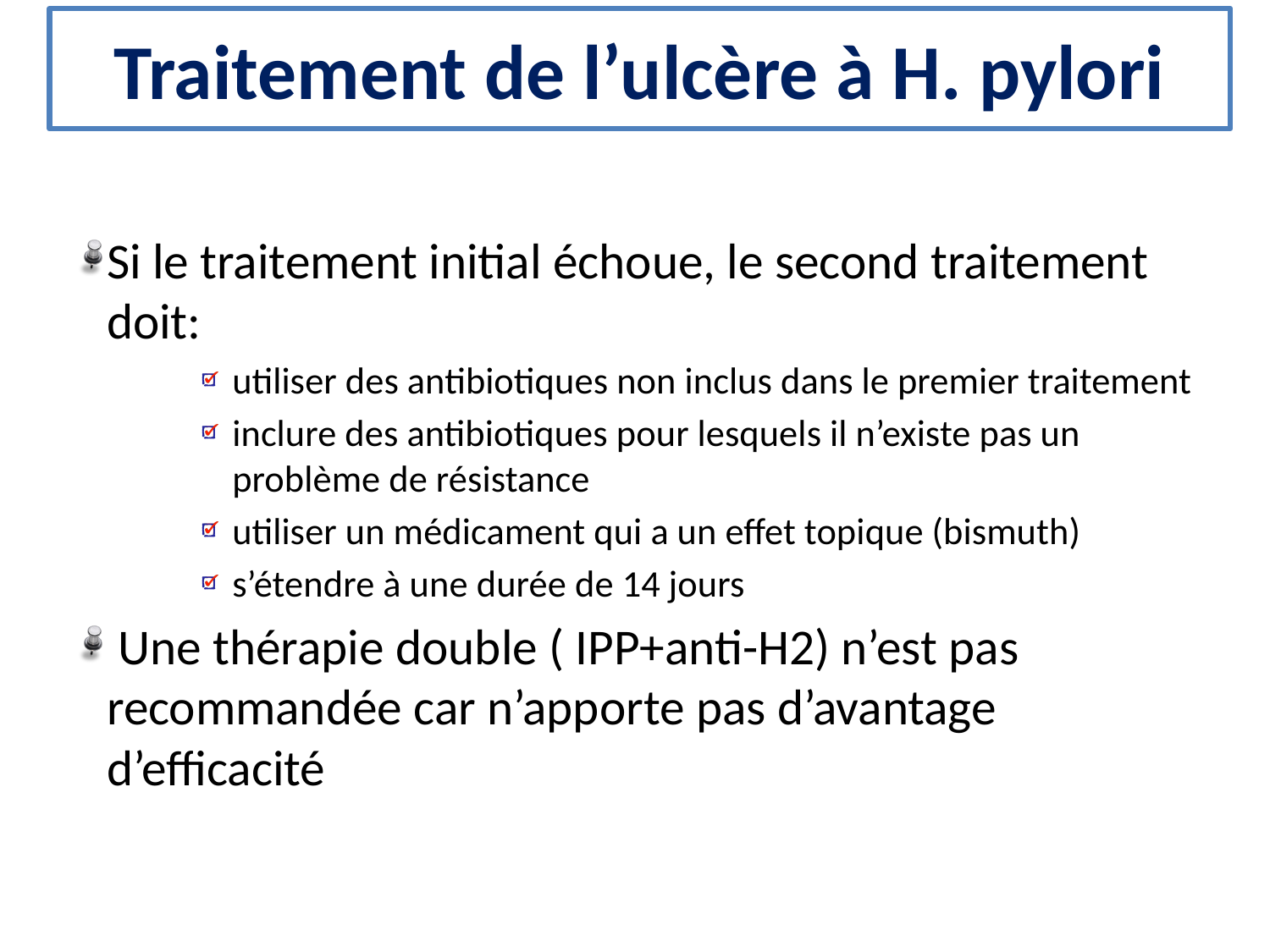

# Traitement de l’ulcère à H. pylori
Si le traitement initial échoue, le second traitement doit:
utiliser des antibiotiques non inclus dans le premier traitement
inclure des antibiotiques pour lesquels il n’existe pas un problème de résistance
utiliser un médicament qui a un effet topique (bismuth)
s’étendre à une durée de 14 jours
 Une thérapie double ( IPP+anti-H2) n’est pas recommandée car n’apporte pas d’avantage d’efficacité